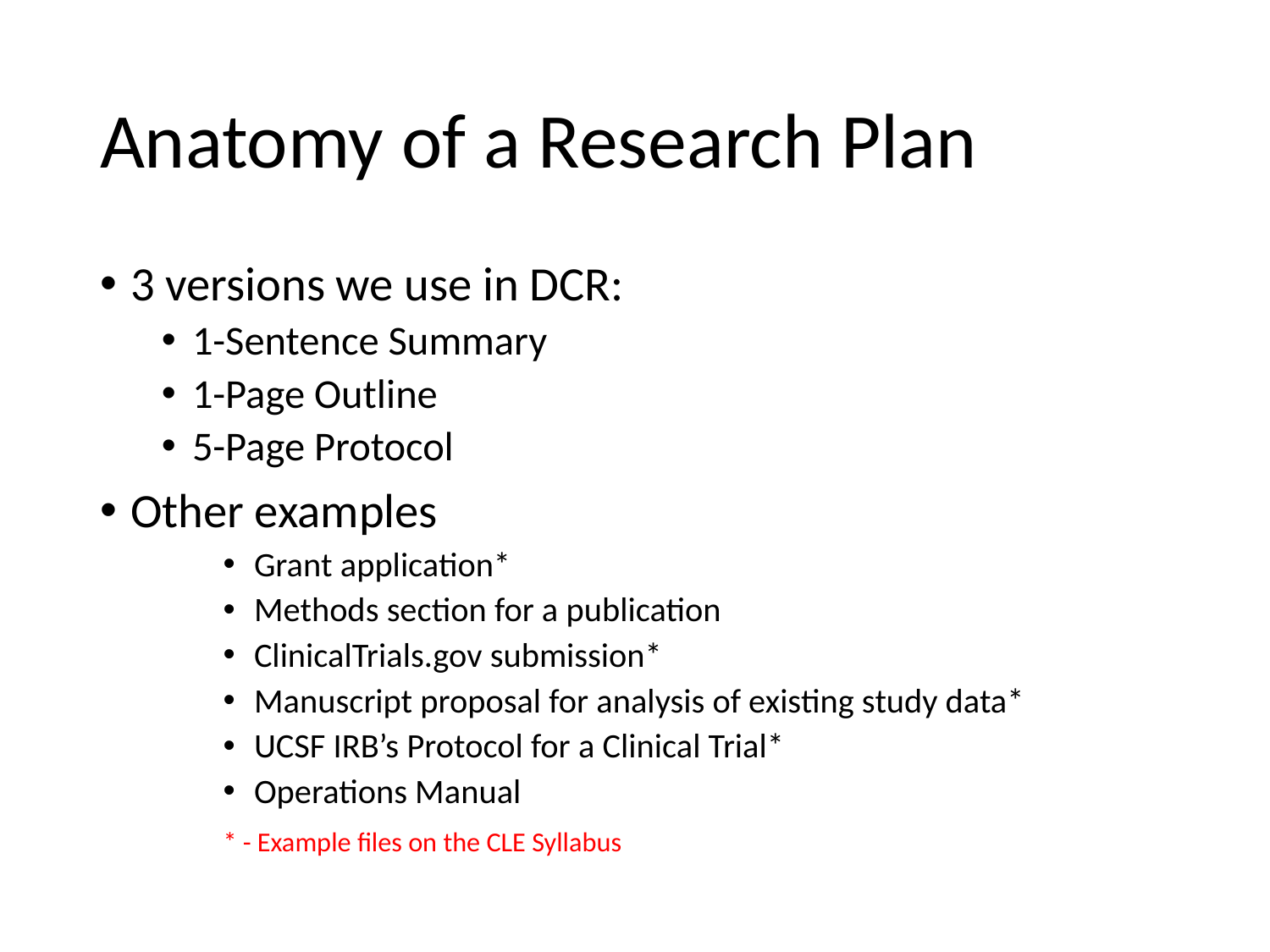

# Anatomy of a Research Plan
3 versions we use in DCR:
1-Sentence Summary
1-Page Outline
5-Page Protocol
Other examples
Grant application*
Methods section for a publication
ClinicalTrials.gov submission*
Manuscript proposal for analysis of existing study data*
UCSF IRB’s Protocol for a Clinical Trial*
Operations Manual
	* - Example files on the CLE Syllabus